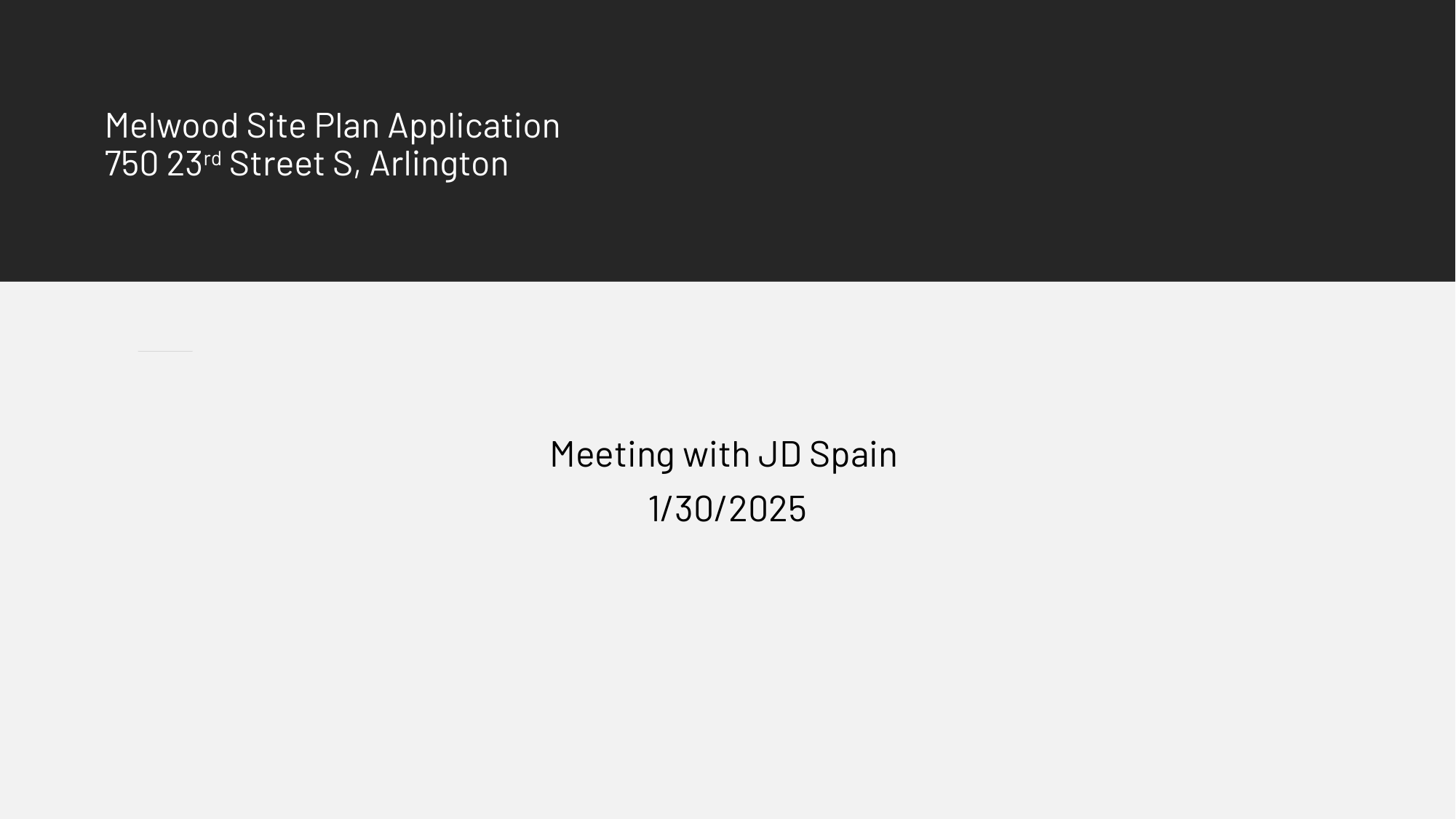

# Melwood Site Plan Application 750 23rd Street S, Arlington

Meeting with JD Spain
1/30/2025